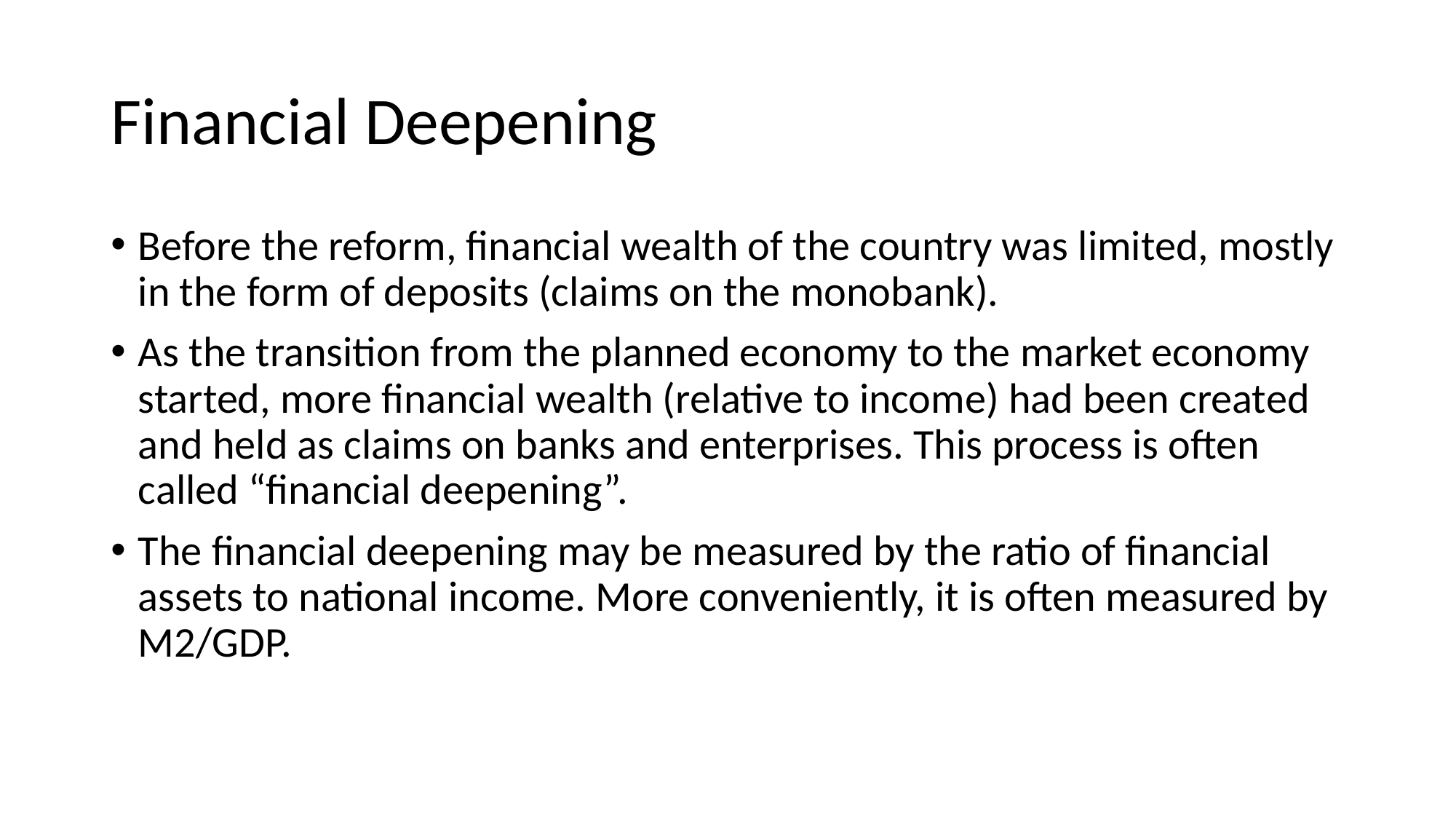

# Financial Deepening
Before the reform, financial wealth of the country was limited, mostly in the form of deposits (claims on the monobank).
As the transition from the planned economy to the market economy started, more financial wealth (relative to income) had been created and held as claims on banks and enterprises. This process is often called “financial deepening”.
The financial deepening may be measured by the ratio of financial assets to national income. More conveniently, it is often measured by M2/GDP.